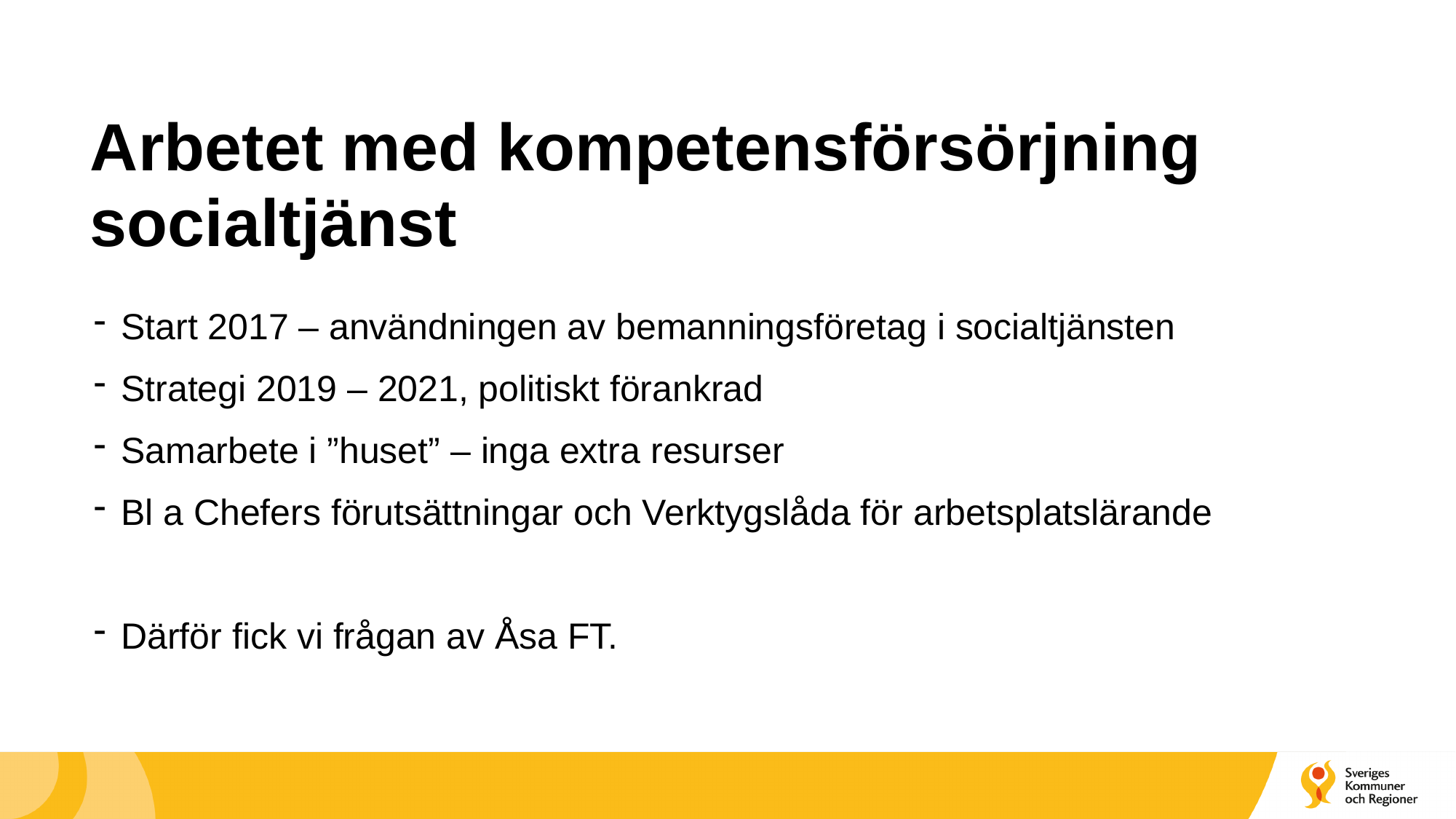

# Arbetet med kompetensförsörjning socialtjänst
Start 2017 – användningen av bemanningsföretag i socialtjänsten
Strategi 2019 – 2021, politiskt förankrad
Samarbete i ”huset” – inga extra resurser
Bl a Chefers förutsättningar och Verktygslåda för arbetsplatslärande

Därför fick vi frågan av Åsa FT.